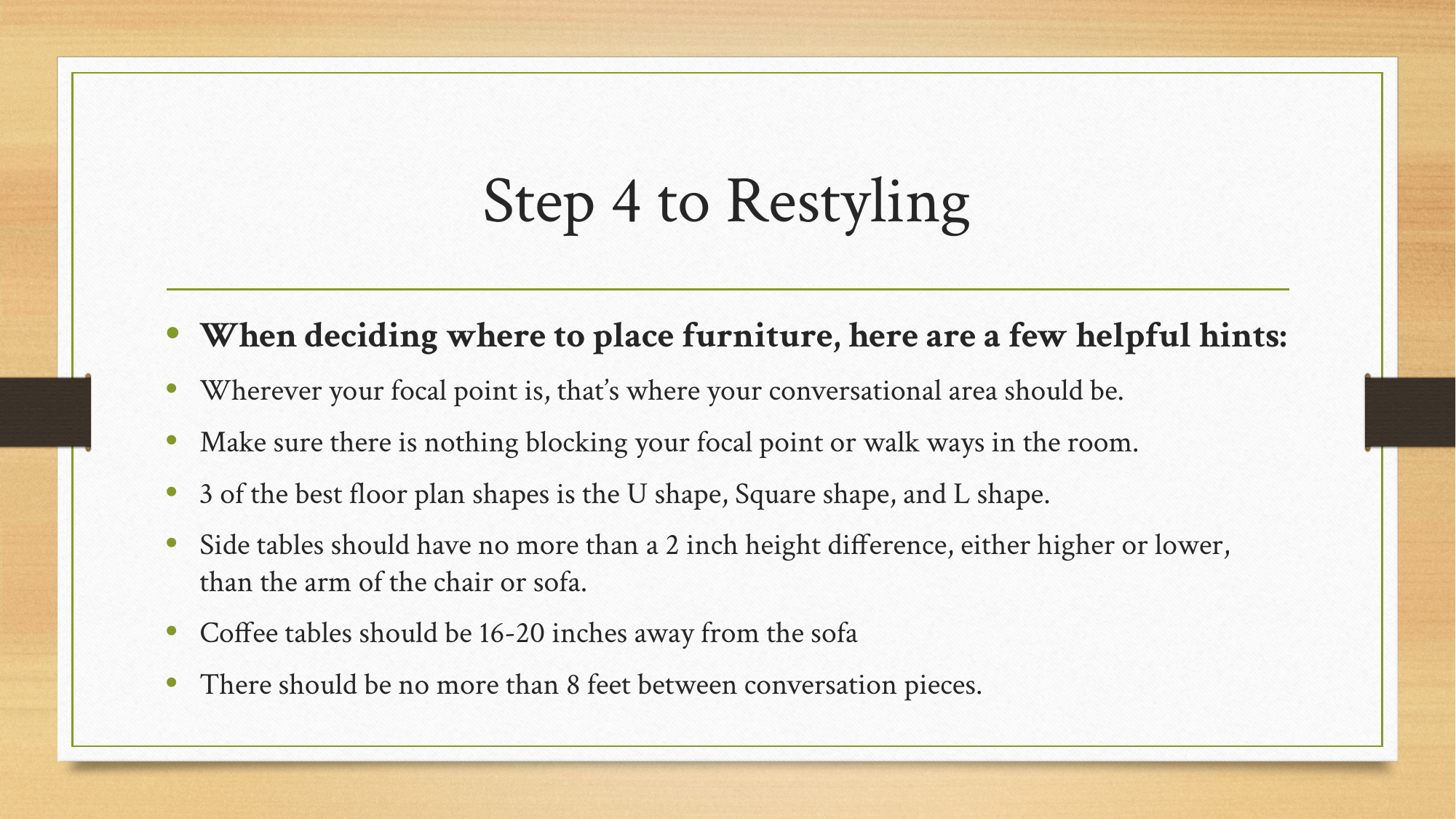

# Step 4 to Restyling
When deciding where to place furniture, here are a few helpful hints:
Wherever your focal point is, that’s where your conversational area should be.
Make sure there is nothing blocking your focal point or walk ways in the room.
3 of the best floor plan shapes is the U shape, Square shape, and L shape.
Side tables should have no more than a 2 inch height difference, either higher or lower, than the arm of the chair or sofa.
Coffee tables should be 16-20 inches away from the sofa
There should be no more than 8 feet between conversation pieces.